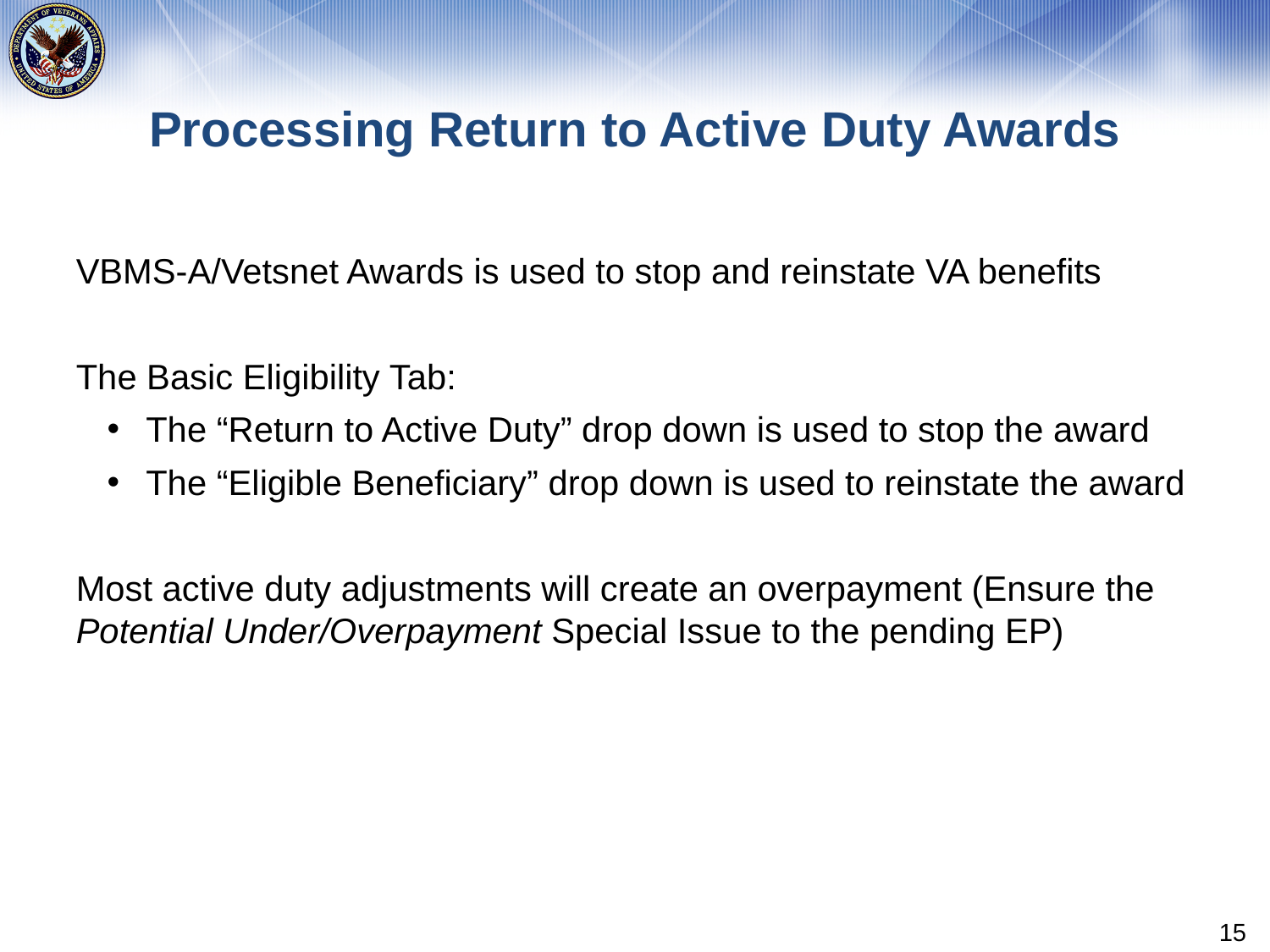

# Processing Return to Active Duty Awards
VBMS-A/Vetsnet Awards is used to stop and reinstate VA benefits

The Basic Eligibility Tab:
The “Return to Active Duty” drop down is used to stop the award
The “Eligible Beneficiary” drop down is used to reinstate the award

Most active duty adjustments will create an overpayment (Ensure the Potential Under/Overpayment Special Issue to the pending EP)
15